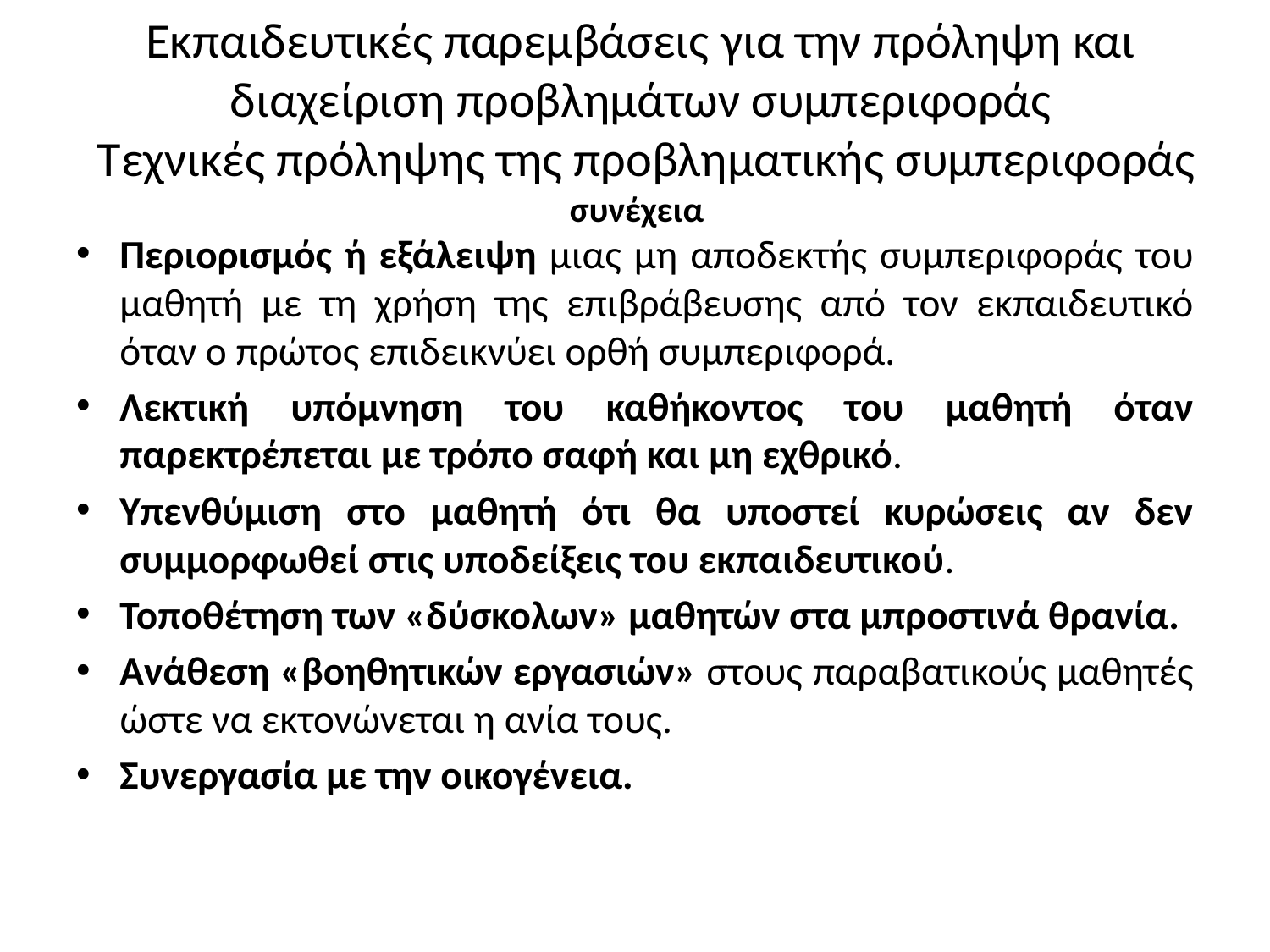

# Εκπαιδευτικές παρεμβάσεις για την πρόληψη και διαχείριση προβλημάτων συμπεριφοράς Τεχνικές πρόληψης της προβληματικής συμπεριφοράς συνέχεια
Περιορισμός ή εξάλειψη μιας μη αποδεκτής συμπεριφοράς του μαθητή με τη χρήση της επιβράβευσης από τον εκπαιδευτικό όταν ο πρώτος επιδεικνύει ορθή συμπεριφορά.
Λεκτική υπόμνηση του καθήκοντος του μαθητή όταν παρεκτρέπεται με τρόπο σαφή και μη εχθρικό.
Υπενθύμιση στο μαθητή ότι θα υποστεί κυρώσεις αν δεν συμμορφωθεί στις υποδείξεις του εκπαιδευτικού.
Τοποθέτηση των «δύσκολων» μαθητών στα μπροστινά θρανία.
Ανάθεση «βοηθητικών εργασιών» στους παραβατικούς μαθητές ώστε να εκτονώνεται η ανία τους.
Συνεργασία με την οικογένεια.